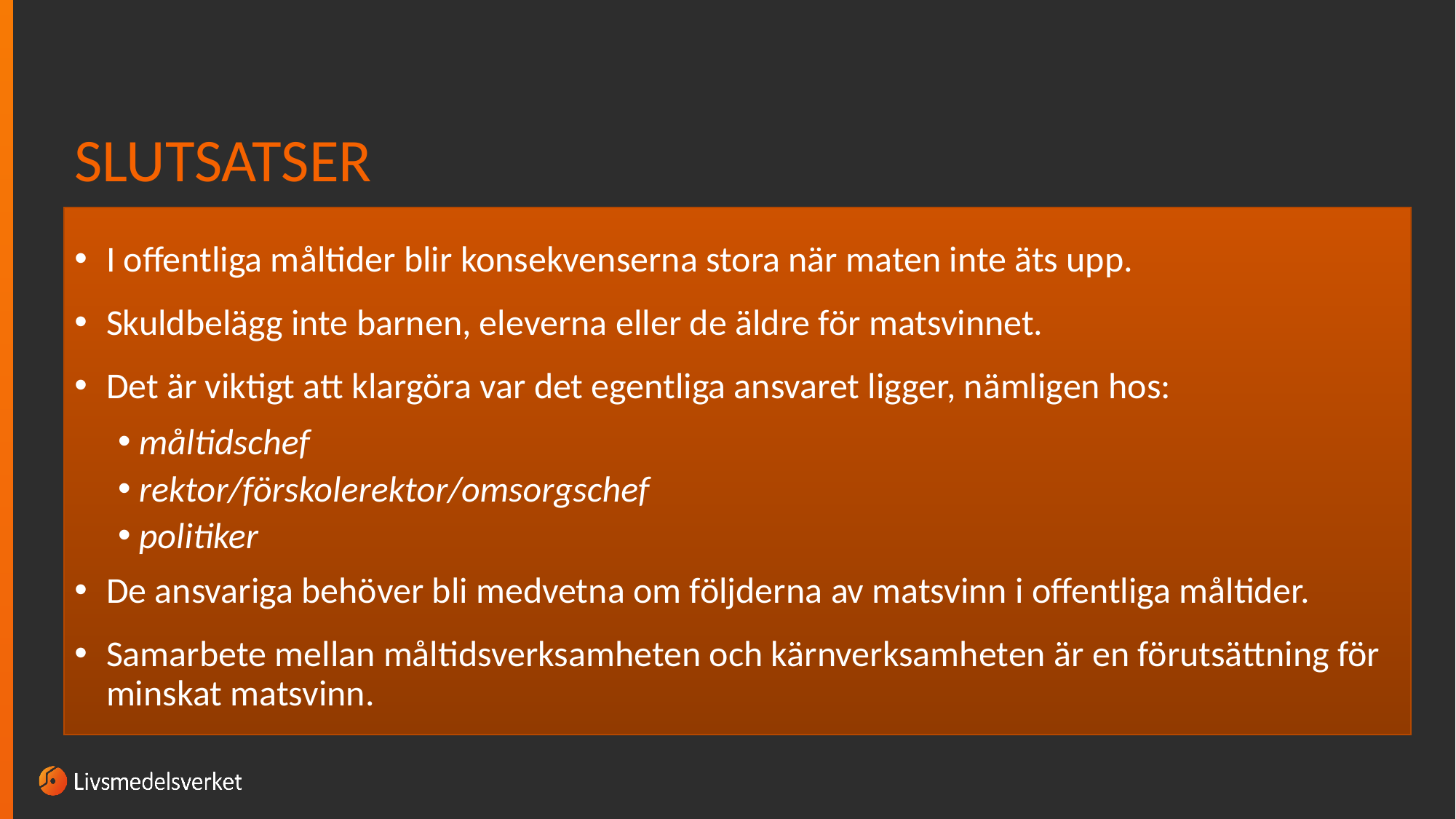

# SLUTSATSER

I offentliga måltider blir konsekvenserna stora när maten inte äts upp.
Skuldbelägg inte barnen, eleverna eller de äldre för matsvinnet.
Det är viktigt att klargöra var det egentliga ansvaret ligger, nämligen hos:
måltidschef
rektor/förskolerektor/omsorgschef
politiker
De ansvariga behöver bli medvetna om följderna av matsvinn i offentliga måltider.
Samarbete mellan måltidsverksamheten och kärnverksamheten är en förutsättning för minskat matsvinn.